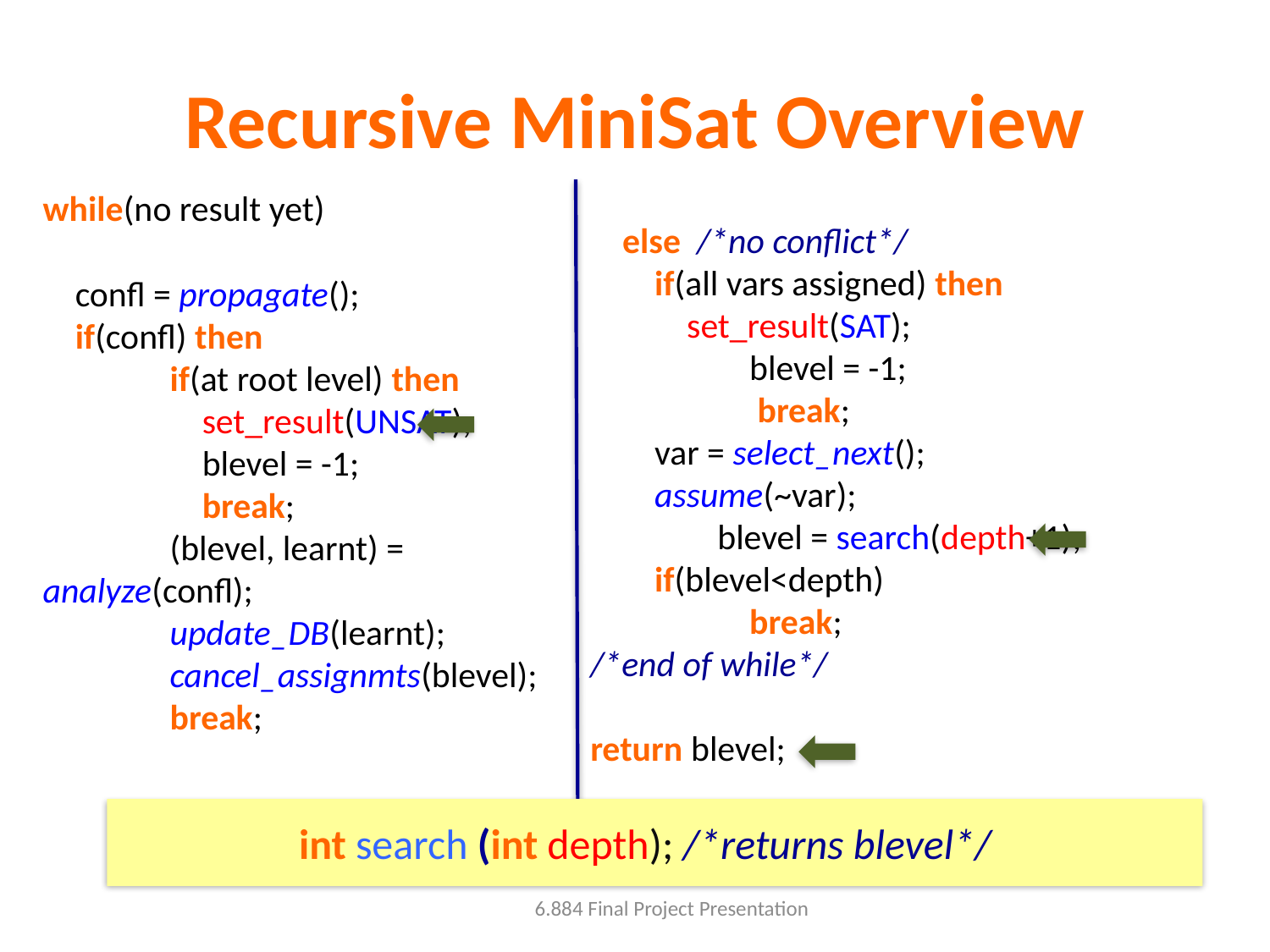

# Recursive MiniSat Overview

    else  /*no conflict*/
        if(all vars assigned) then
            set_result(SAT);
	    blevel = -1;
	     break;
        var = select_next();
        assume(~var);
	blevel = search(depth+1);
        if(blevel<depth)
	    break;
/*end of while*/

return blevel;
while(no result yet)

    confl = propagate();
    if(confl) then
	if(at root level) then
	    set_result(UNSAT);
	    blevel = -1;
	    break;
	(blevel, learnt) = analyze(confl);
	update_DB(learnt);
	cancel_assignmts(blevel);
	break;

int search (int depth); /*returns blevel*/
6.884 Final Project Presentation